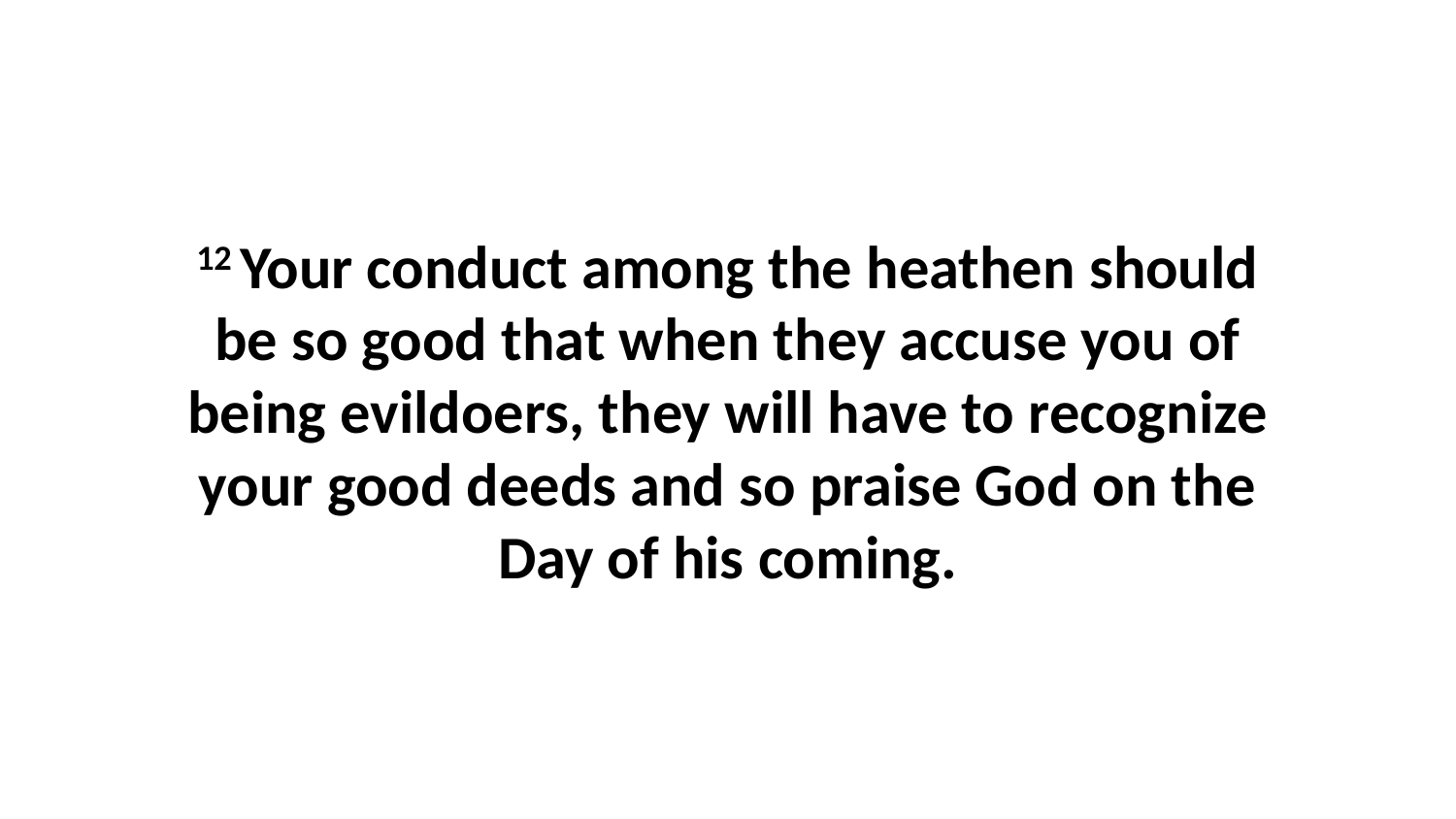

12 Your conduct among the heathen should be so good that when they accuse you of being evildoers, they will have to recognize your good deeds and so praise God on the Day of his coming.